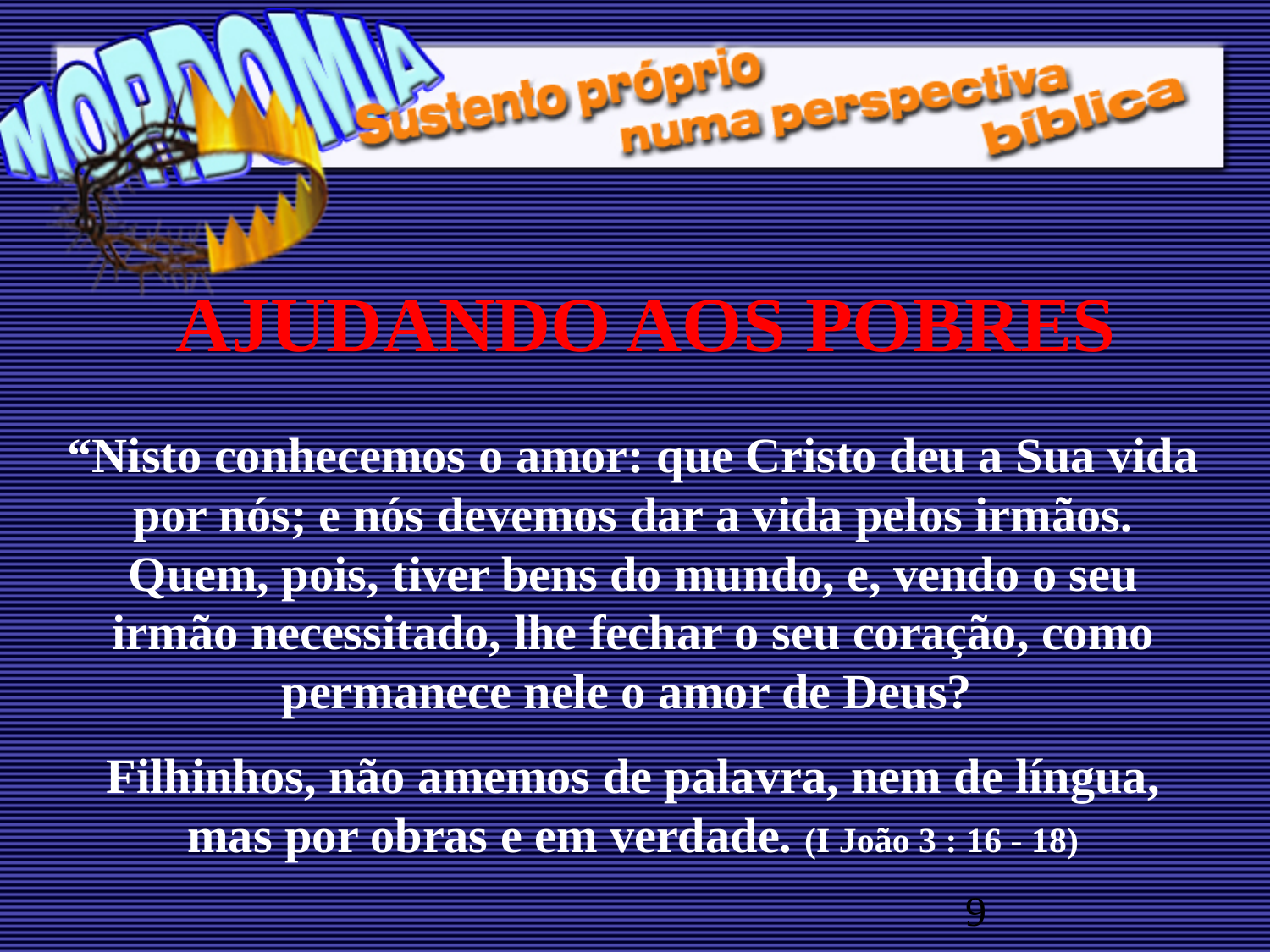

AJUDANDO AOS POBRES
“Nisto conhecemos o amor: que Cristo deu a Sua vida por nós; e nós devemos dar a vida pelos irmãos. Quem, pois, tiver bens do mundo, e, vendo o seu irmão necessitado, lhe fechar o seu coração, como permanece nele o amor de Deus?
Filhinhos, não amemos de palavra, nem de língua, mas por obras e em verdade. (I João 3 : 16 - 18)
9